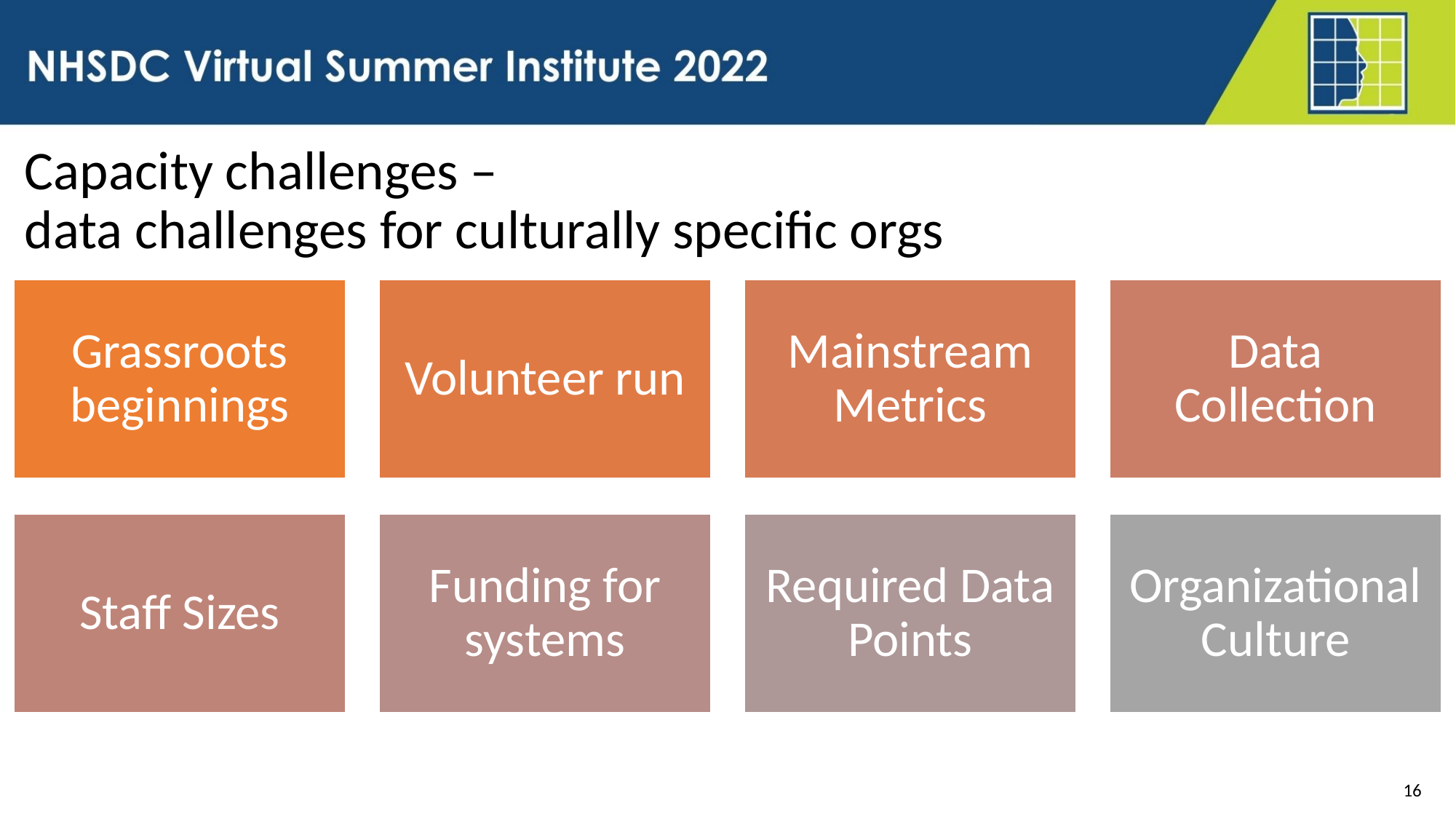

Capacity challenges – 
data challenges for culturally specific orgs
Grassroots beginnings
Volunteer run
Mainstream Metrics
Data Collection
Staff Sizes
Funding for systems
Required Data Points
Organizational Culture

16